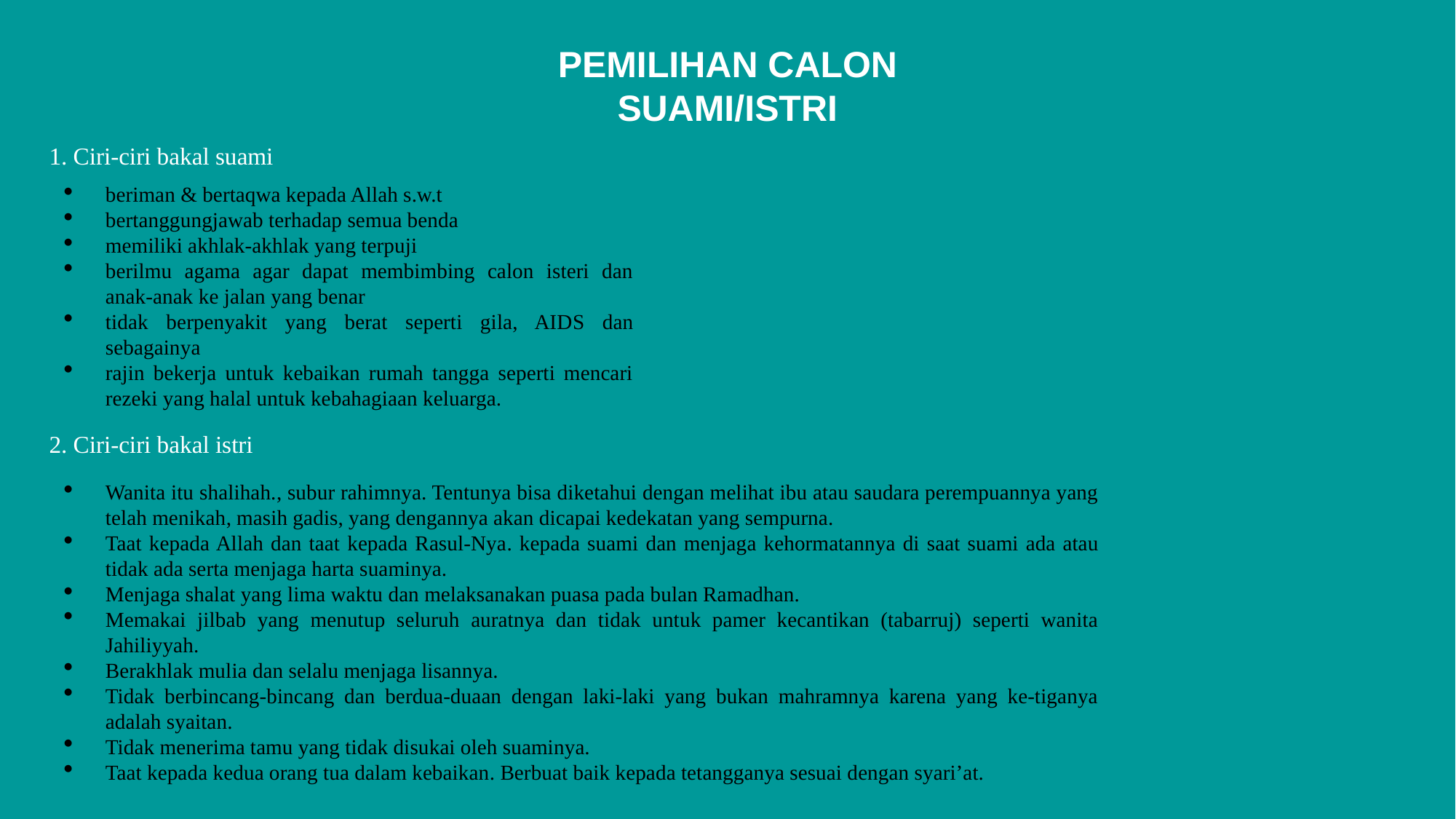

PEMILIHAN CALON SUAMI/ISTRI
1. Ciri-ciri bakal suami
beriman & bertaqwa kepada Allah s.w.t
bertanggungjawab terhadap semua benda
memiliki akhlak-akhlak yang terpuji
berilmu agama agar dapat membimbing calon isteri dan anak-anak ke jalan yang benar
tidak berpenyakit yang berat seperti gila, AIDS dan sebagainya
rajin bekerja untuk kebaikan rumah tangga seperti mencari rezeki yang halal untuk kebahagiaan keluarga.

2. Ciri-ciri bakal istri
Wanita itu shalihah., subur rahimnya. Tentunya bisa diketahui dengan melihat ibu atau saudara perempuannya yang telah menikah, masih gadis, yang dengannya akan dicapai kedekatan yang sempurna.
Taat kepada Allah dan taat kepada Rasul-Nya. kepada suami dan menjaga kehormatannya di saat suami ada atau tidak ada serta menjaga harta suaminya.
Menjaga shalat yang lima waktu dan melaksanakan puasa pada bulan Ramadhan.
Memakai jilbab yang menutup seluruh auratnya dan tidak untuk pamer kecantikan (tabarruj) seperti wanita Jahiliyyah.
Berakhlak mulia dan selalu menjaga lisannya.
Tidak berbincang-bincang dan berdua-duaan dengan laki-laki yang bukan mahramnya karena yang ke-tiganya adalah syaitan.
Tidak menerima tamu yang tidak disukai oleh suaminya.
Taat kepada kedua orang tua dalam kebaikan. Berbuat baik kepada tetangganya sesuai dengan syari’at.